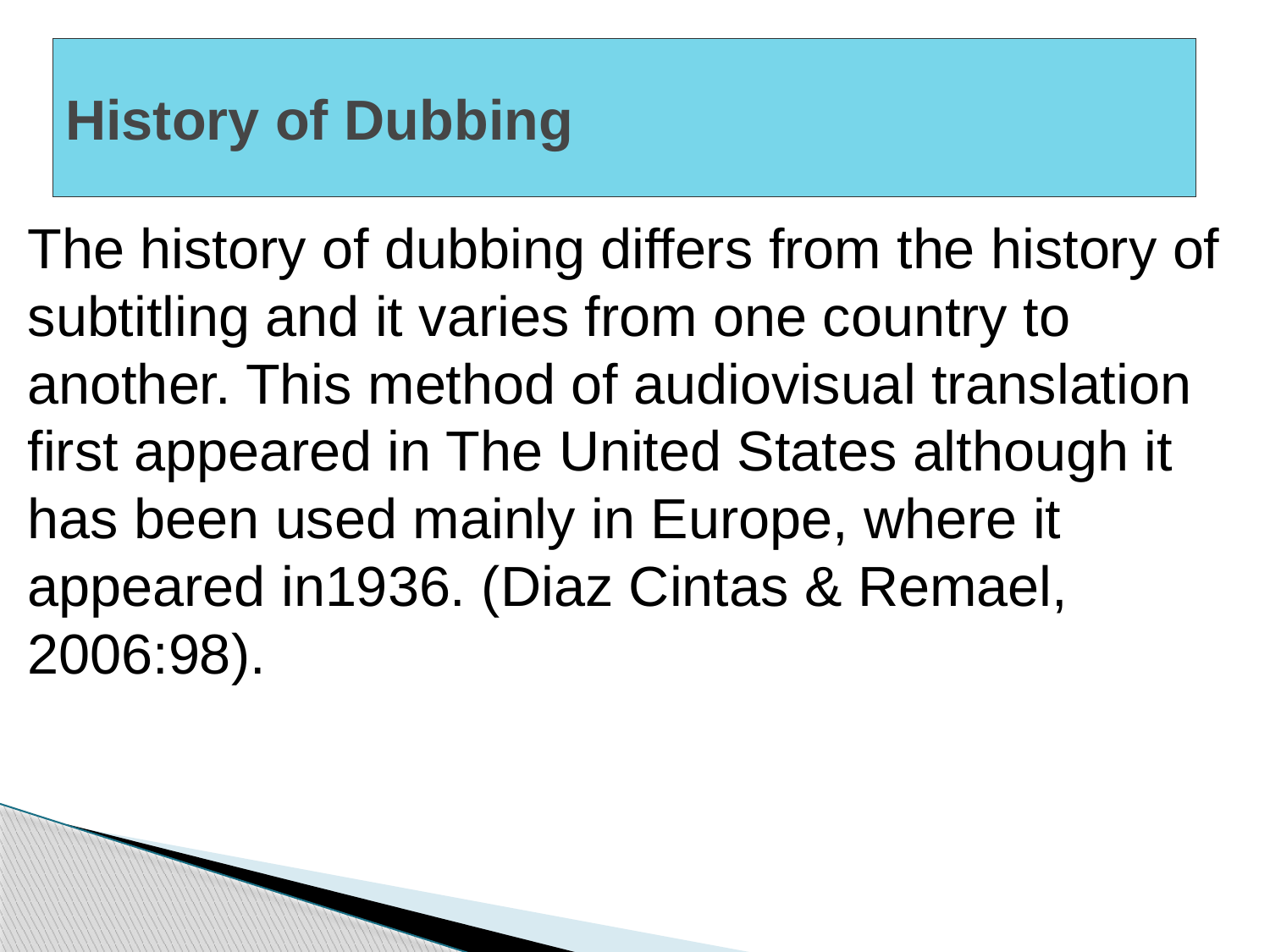

# History of Dubbing
The history of dubbing differs from the history of subtitling and it varies from one country to another. This method of audiovisual translation first appeared in The United States although it has been used mainly in Europe, where it appeared in1936. (Diaz Cintas & Remael, 2006:98).